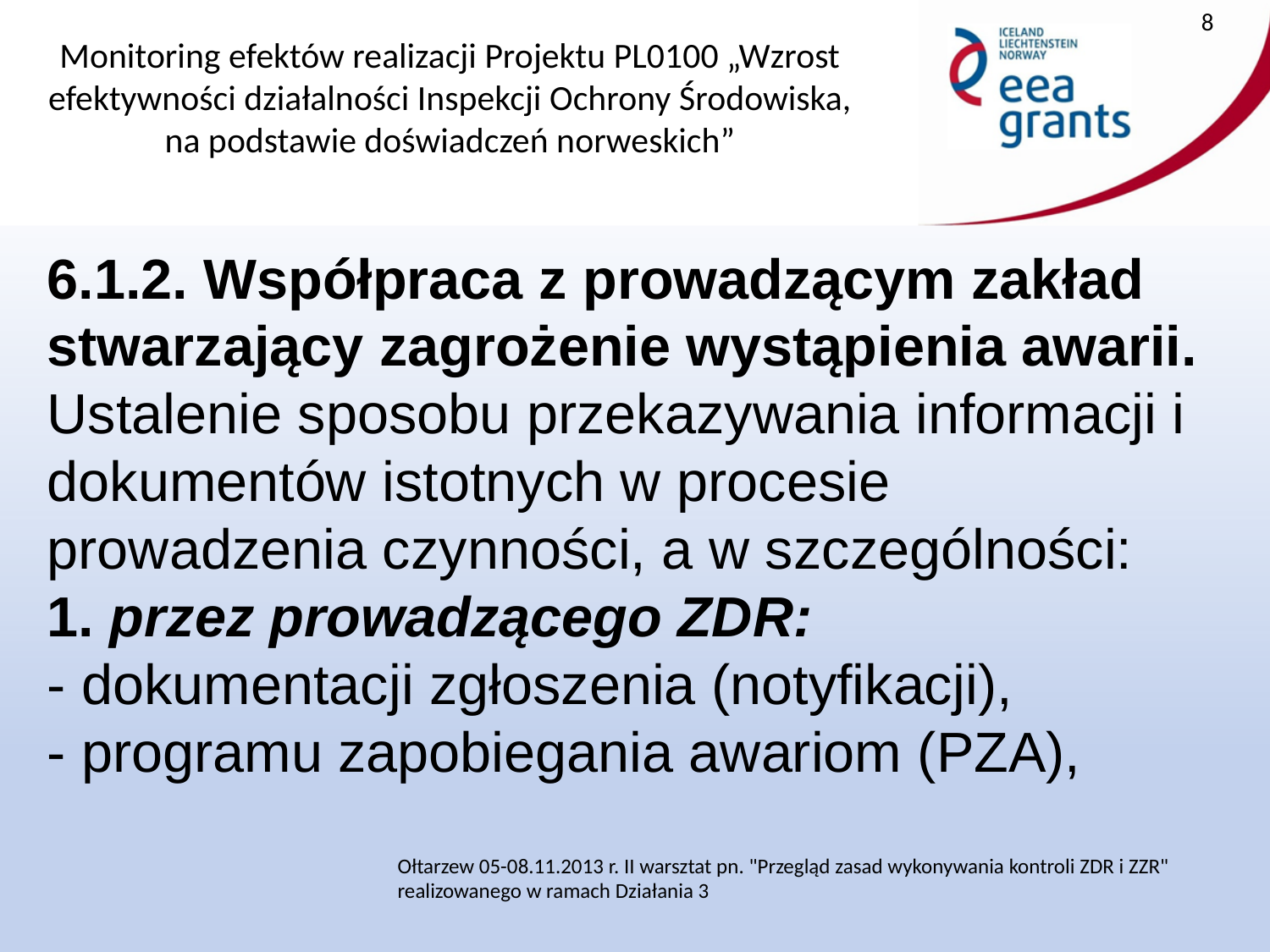

8
6.1.2. Współpraca z prowadzącym zakład stwarzający zagrożenie wystąpienia awarii.
Ustalenie sposobu przekazywania informacji i dokumentów istotnych w procesie prowadzenia czynności, a w szczególności:
1. przez prowadzącego ZDR:
- dokumentacji zgłoszenia (notyfikacji),
- programu zapobiegania awariom (PZA),
Ołtarzew 05-08.11.2013 r. II warsztat pn. "Przegląd zasad wykonywania kontroli ZDR i ZZR" realizowanego w ramach Działania 3